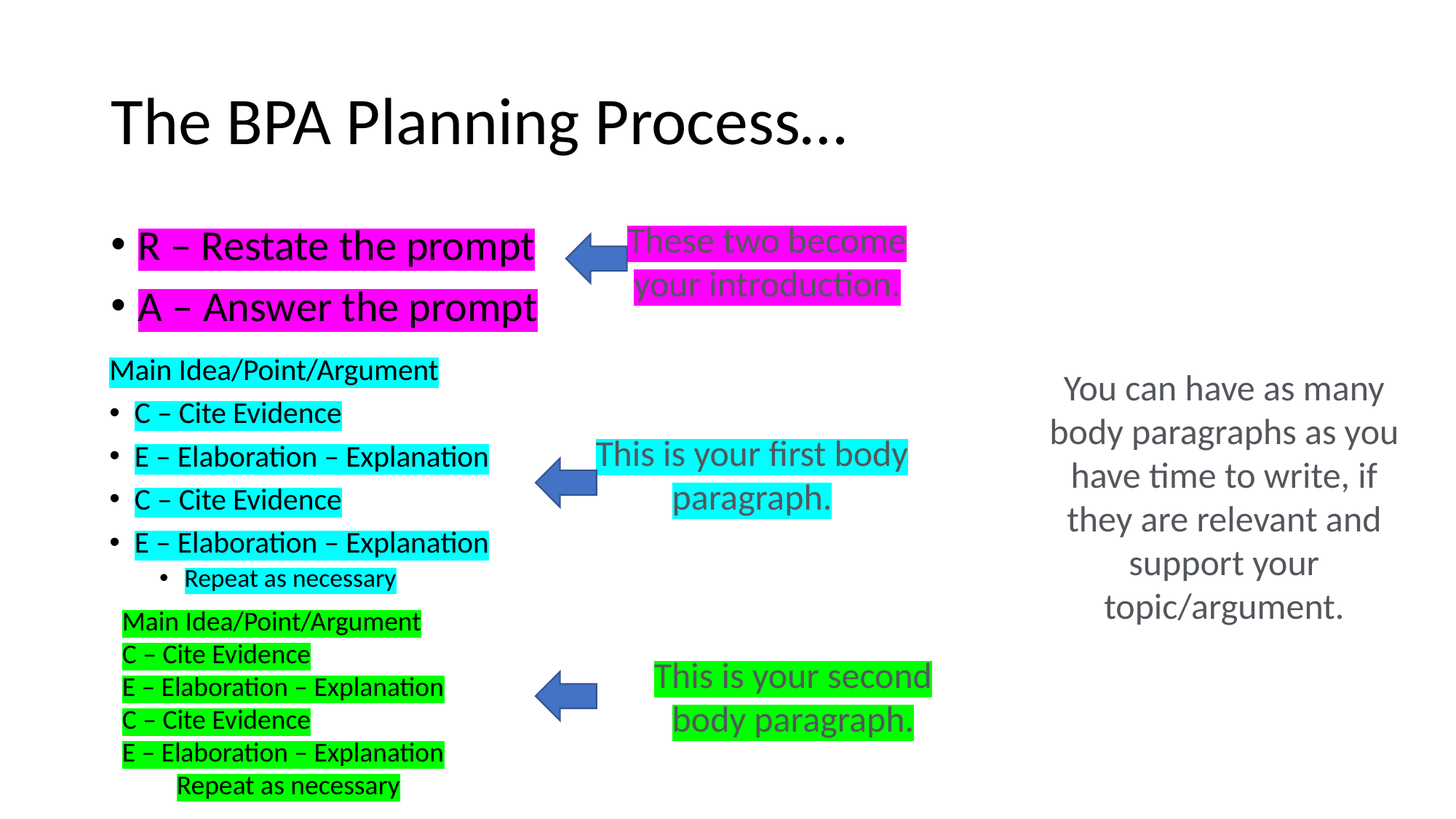

# The BPA Planning Process…
These two become your introduction.
R – Restate the prompt
A – Answer the prompt

Main Idea/Point/Argument
C – Cite Evidence
E – Elaboration – Explanation
C – Cite Evidence
E – Elaboration – Explanation
Repeat as necessary

You can have as many body paragraphs as you have time to write, if they are relevant and support your topic/argument.
This is your first body paragraph.

Main Idea/Point/Argument
C – Cite Evidence
E – Elaboration – Explanation
C – Cite Evidence
E – Elaboration – Explanation
Repeat as necessary
This is your second body paragraph.